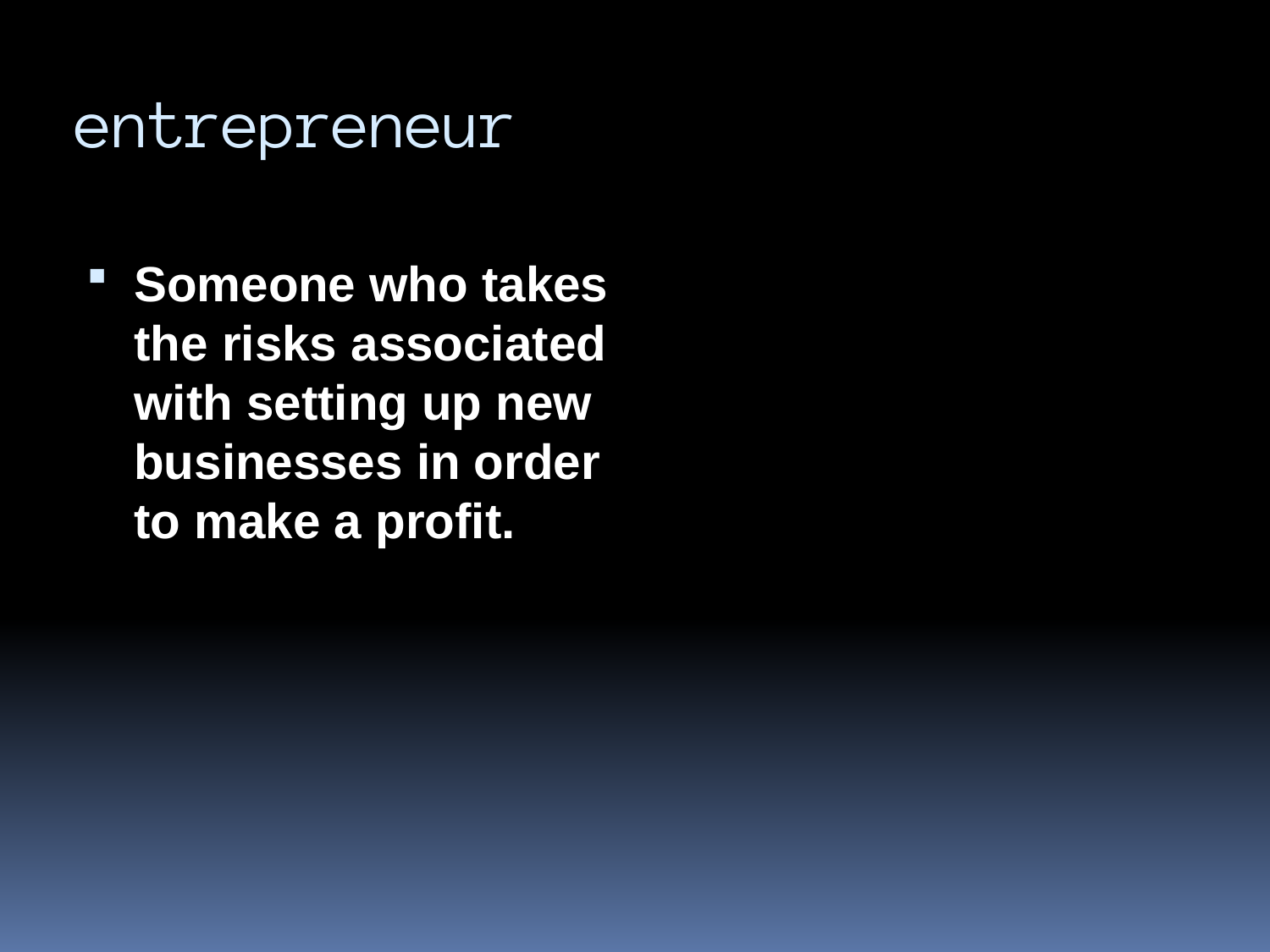

# entrepreneur
Someone who takes the risks associated with setting up new businesses in order to make a profit.